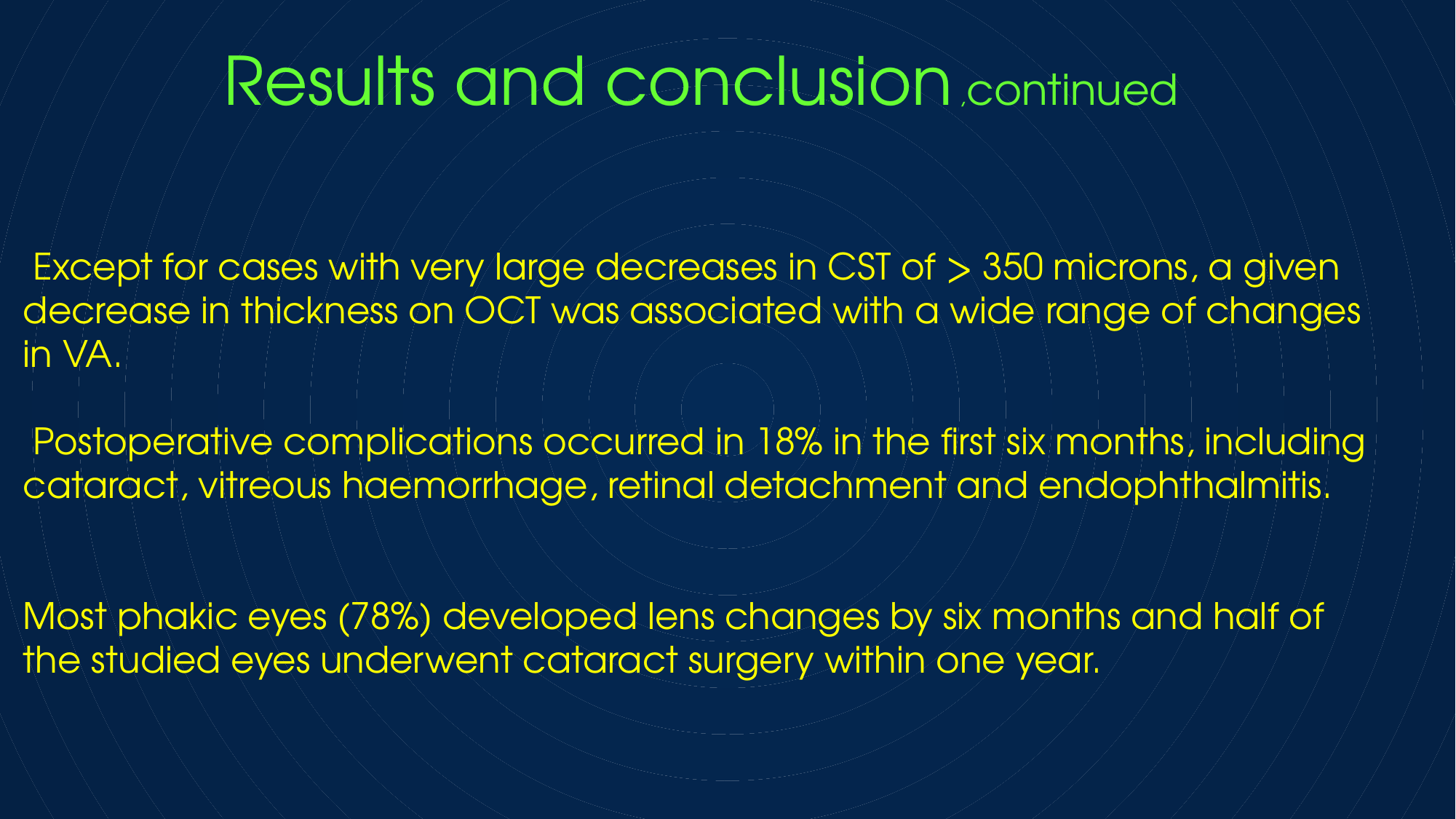

Results and conclusion ,continued
 Except for cases with very large decreases in CST of > 350 microns, a given decrease in thickness on OCT was associated with a wide range of changes in VA.

 Postoperative complications occurred in 18% in the first six months, including cataract, vitreous haemorrhage, retinal detachment and endophthalmitis.

Most phakic eyes (78%) developed lens changes by six months and half of the studied eyes underwent cataract surgery within one year.